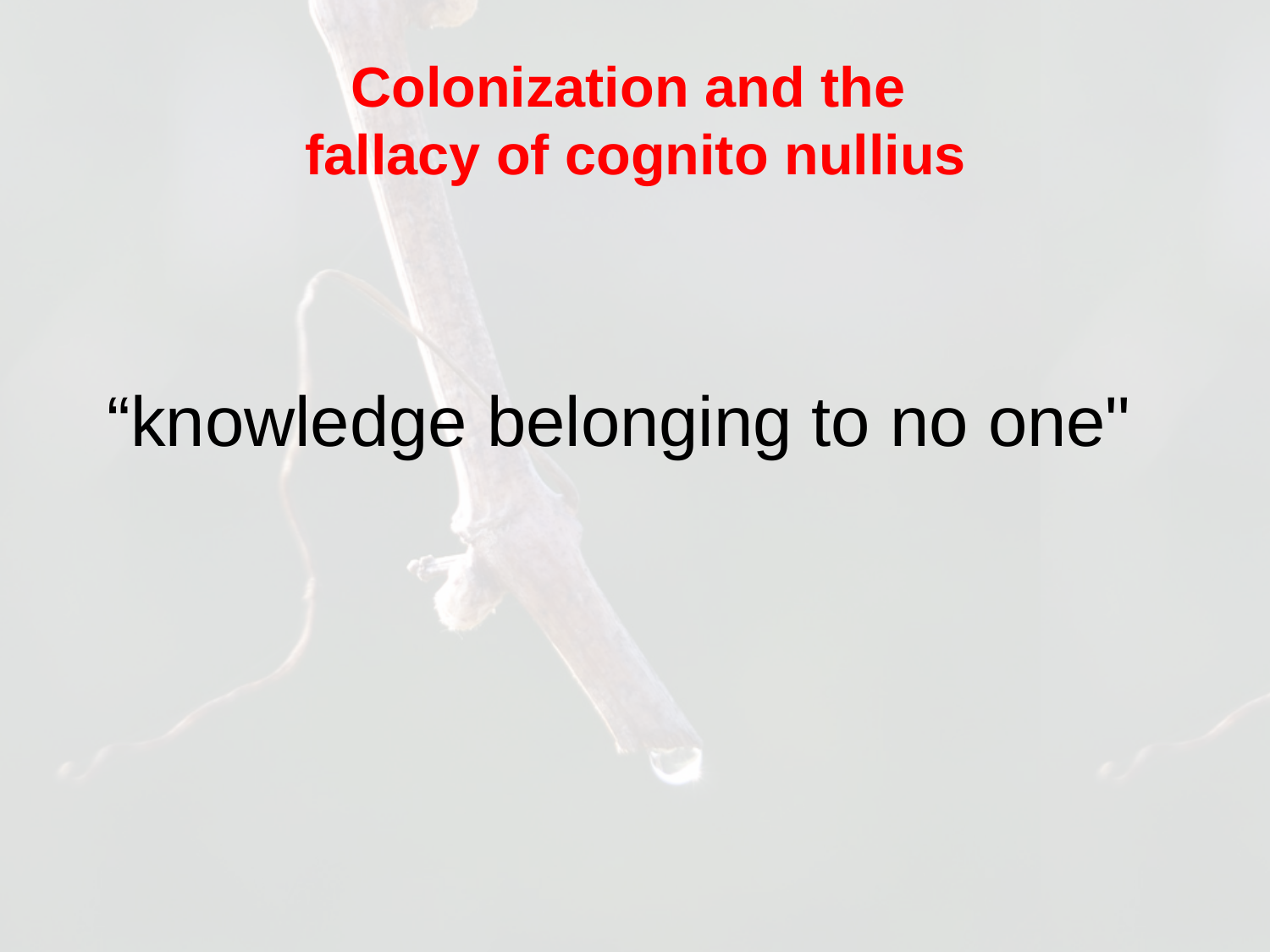

Colonization and the
fallacy of cognito nullius

“knowledge belonging to no one"